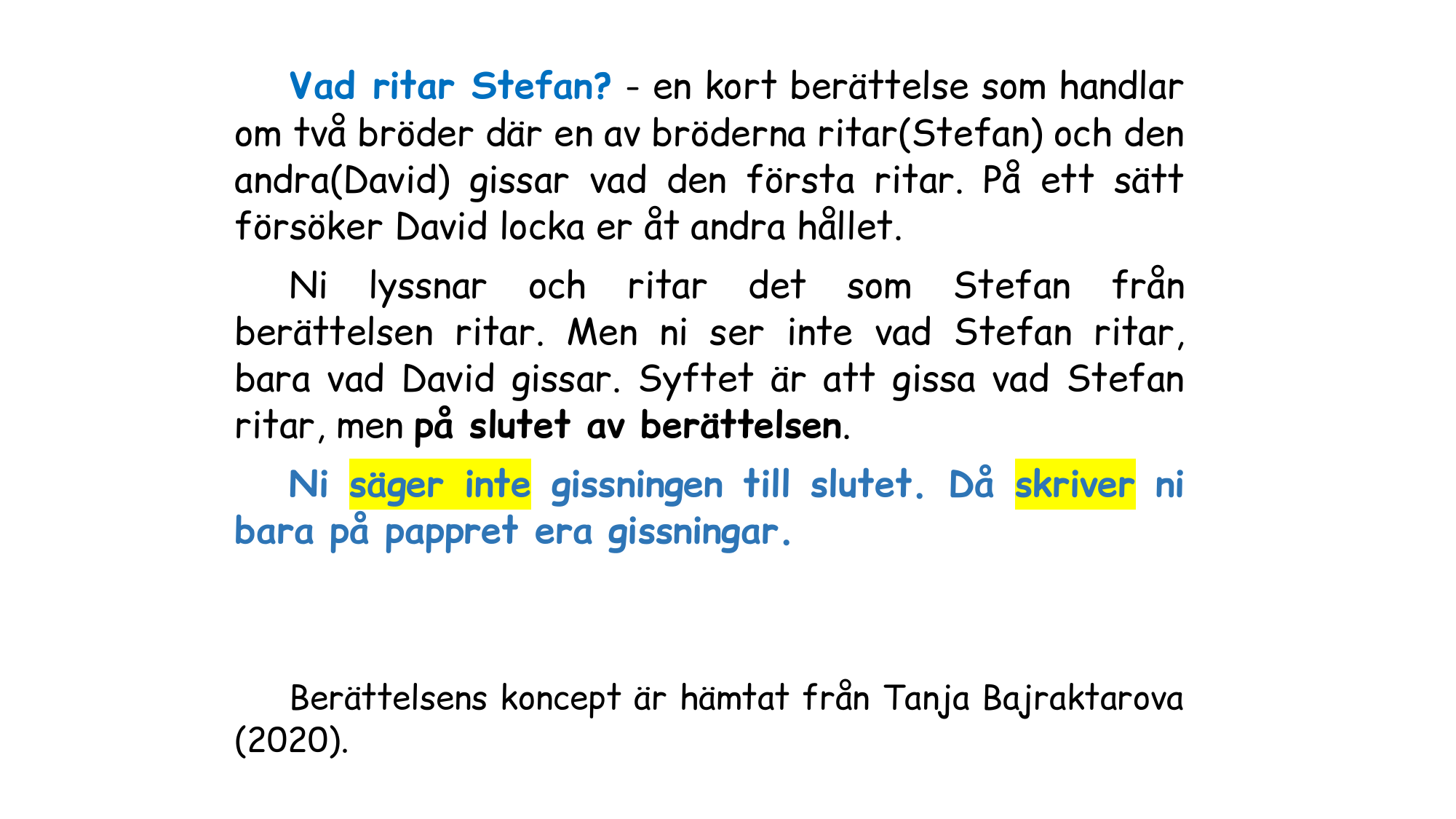

Vad ritar Stefan? - en kort berättelse som handlar om två bröder där en av bröderna ritar(Stefan) och den andra(David) gissar vad den första ritar. På ett sätt försöker David locka er åt andra hållet.
Ni lyssnar och ritar det som Stefan från berättelsen ritar. Men ni ser inte vad Stefan ritar, bara vad David gissar. Syftet är att gissa vad Stefan ritar, men på slutet av berättelsen.
Ni säger inte gissningen till slutet. Då skriver ni bara på pappret era gissningar.

Berättelsens koncept är hämtat från Tanja Bajraktarova (2020).